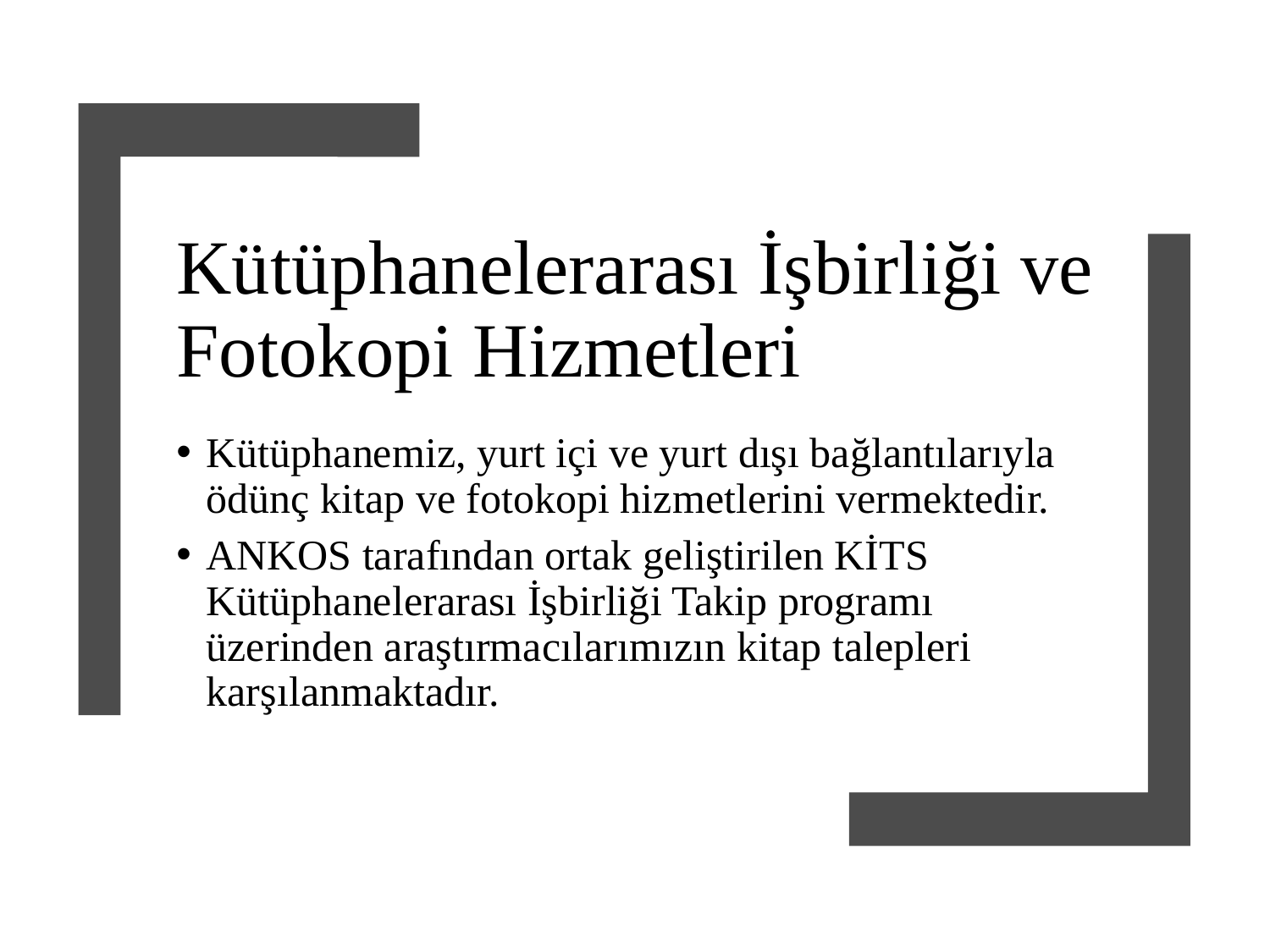

# Kütüphanelerarası İşbirliği ve Fotokopi Hizmetleri

Kütüphanemiz, yurt içi ve yurt dışı bağlantılarıyla ödünç kitap ve fotokopi hizmetlerini vermektedir.
ANKOS tarafından ortak geliştirilen KİTS Kütüphanelerarası İşbirliği Takip programı üzerinden araştırmacılarımızın kitap talepleri karşılanmaktadır.